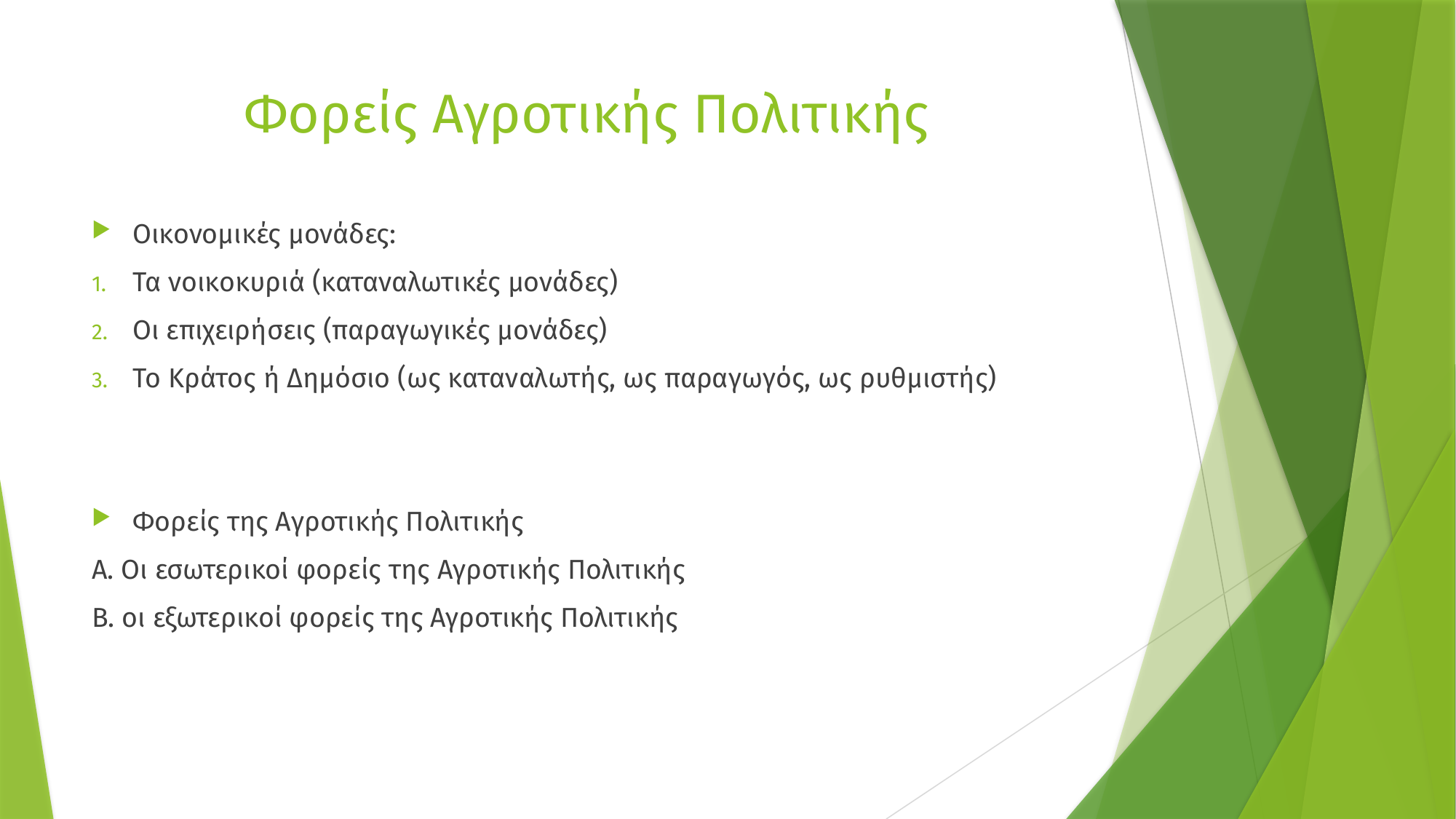

# Φορείς Αγροτικής Πολιτικής
Οικονομικές μονάδες:
Τα νοικοκυριά (καταναλωτικές μονάδες)
Οι επιχειρήσεις (παραγωγικές μονάδες)
Το Κράτος ή Δημόσιο (ως καταναλωτής, ως παραγωγός, ως ρυθμιστής)

Φορείς της Αγροτικής Πολιτικής
Α. Οι εσωτερικοί φορείς της Αγροτικής Πολιτικής
Β. οι εξωτερικοί φορείς της Αγροτικής Πολιτικής